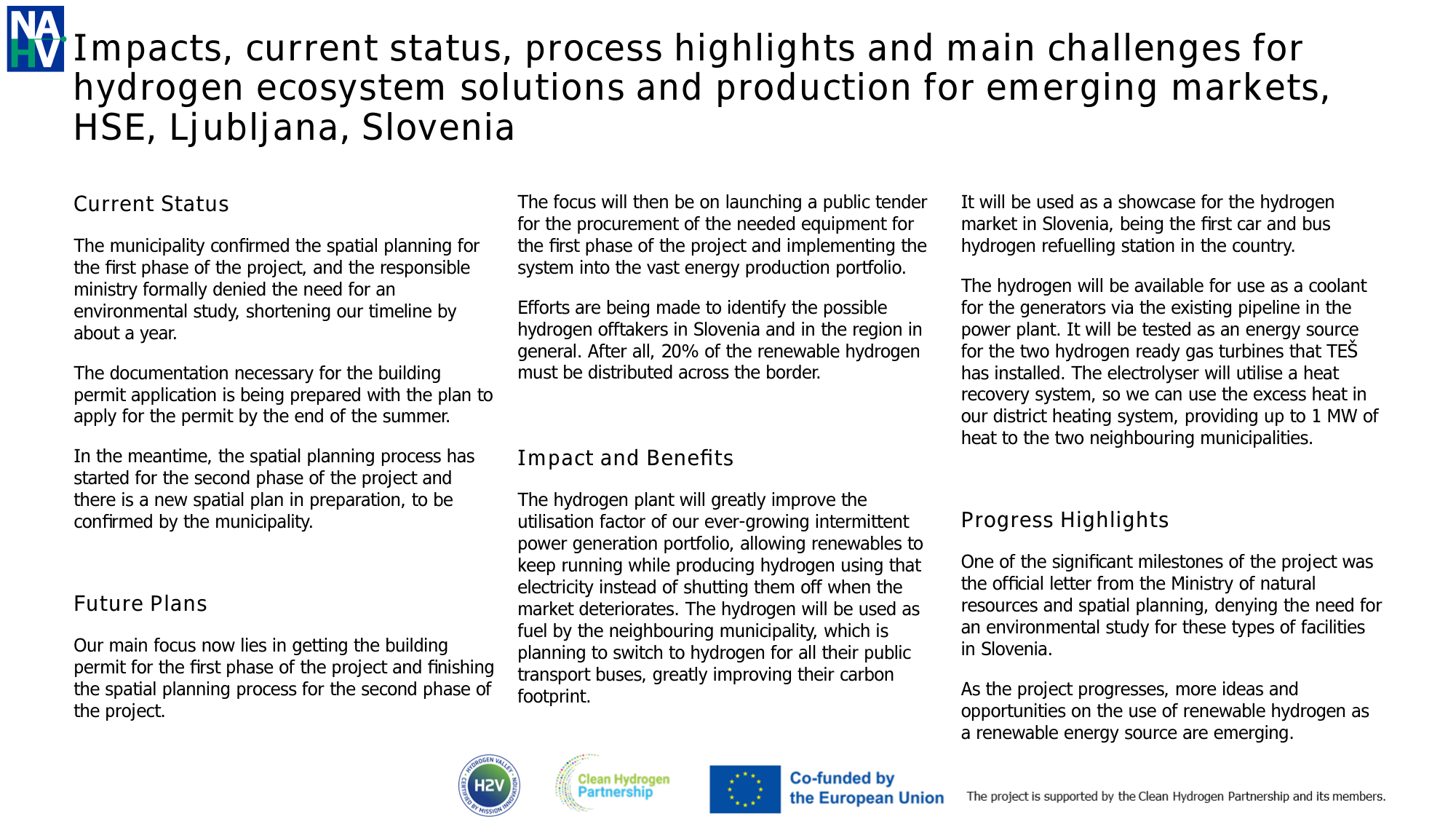

# Impacts, current status, process highlights and main challenges for hydrogen ecosystem solutions and production for emerging markets, HSE, Ljubljana, Slovenia
It will be used as a showcase for the hydrogen market in Slovenia, being the first car and bus hydrogen refuelling station in the country.
The hydrogen will be available for use as a coolant for the generators via the existing pipeline in the power plant. It will be tested as an energy source for the two hydrogen ready gas turbines that TEŠ has installed. The electrolyser will utilise a heat recovery system, so we can use the excess heat in our district heating system, providing up to 1 MW of heat to the two neighbouring municipalities.

Progress Highlights
One of the significant milestones of the project was the official letter from the Ministry of natural resources and spatial planning, denying the need for an environmental study for these types of facilities in Slovenia.
As the project progresses, more ideas and opportunities on the use of renewable hydrogen as a renewable energy source are emerging.
The focus will then be on launching a public tender for the procurement of the needed equipment for the first phase of the project and implementing the system into the vast energy production portfolio.
Efforts are being made to identify the possible hydrogen offtakers in Slovenia and in the region in general. After all, 20% of the renewable hydrogen must be distributed across the border.

Impact and Benefits
The hydrogen plant will greatly improve the utilisation factor of our ever-growing intermittent power generation portfolio, allowing renewables to keep running while producing hydrogen using that electricity instead of shutting them off when the market deteriorates. The hydrogen will be used as fuel by the neighbouring municipality, which is planning to switch to hydrogen for all their public transport buses, greatly improving their carbon footprint.
Current Status
The municipality confirmed the spatial planning for the first phase of the project, and the responsible ministry formally denied the need for an environmental study, shortening our timeline by about a year.
The documentation necessary for the building permit application is being prepared with the plan to apply for the permit by the end of the summer.
In the meantime, the spatial planning process has started for the second phase of the project and there is a new spatial plan in preparation, to be confirmed by the municipality.

Future Plans
Our main focus now lies in getting the building permit for the first phase of the project and finishing the spatial planning process for the second phase of the project.